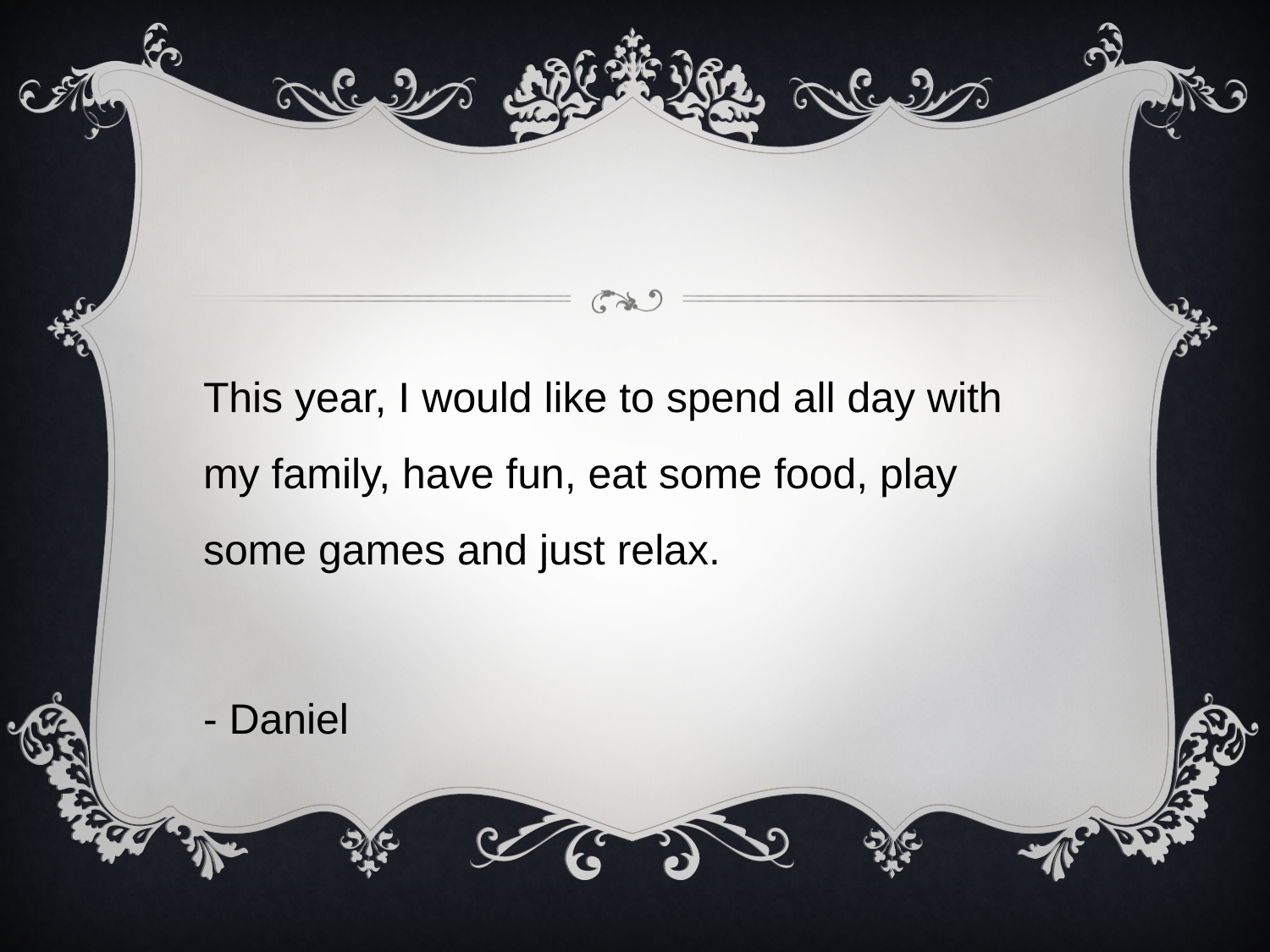

This year, I would like to spend all day with my family, have fun, eat some food, play some games and just relax.

- Daniel